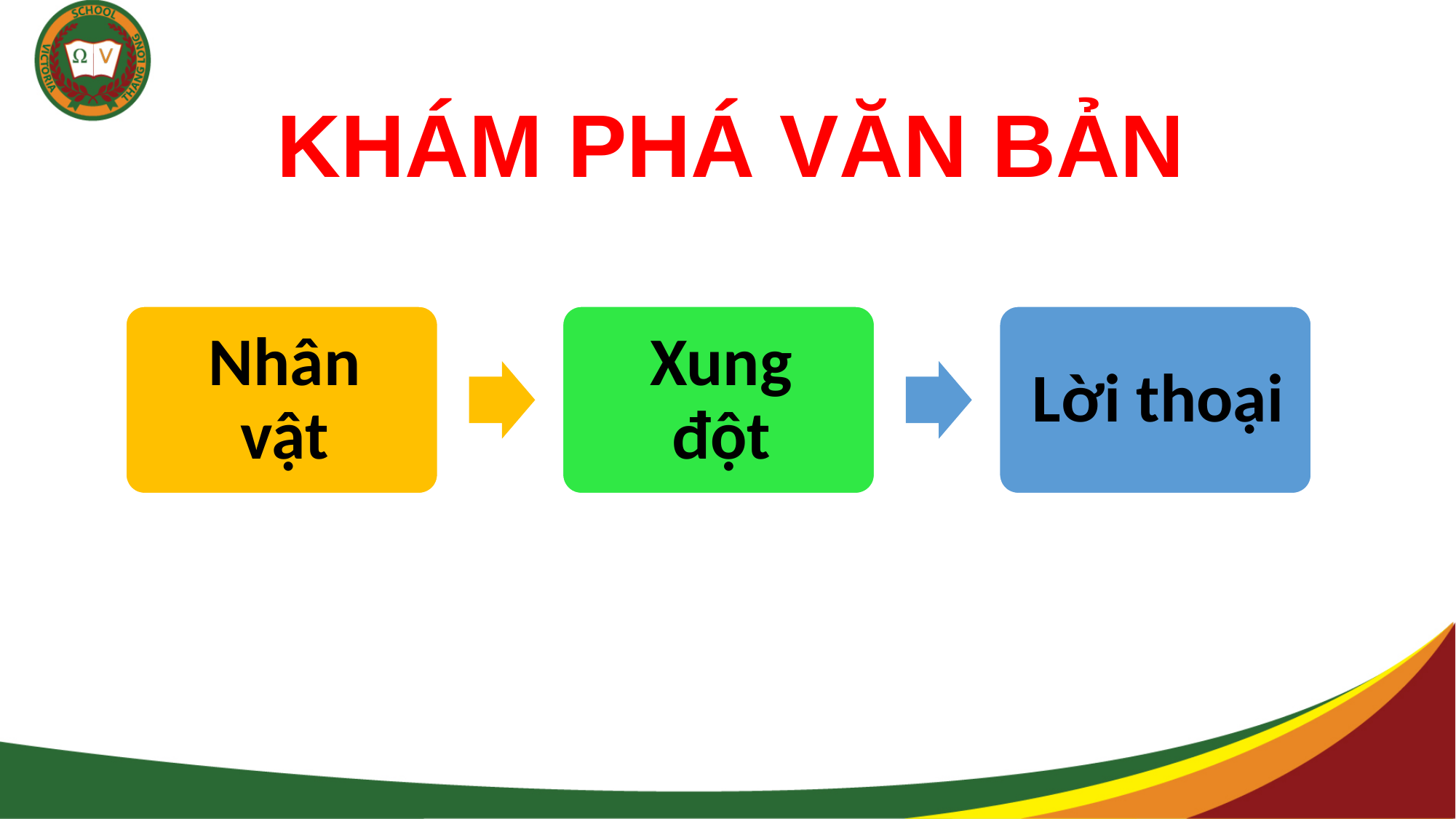

KHÁM PHÁ VĂN BẢN
Nhân vật

Xung đột

Lời thoại